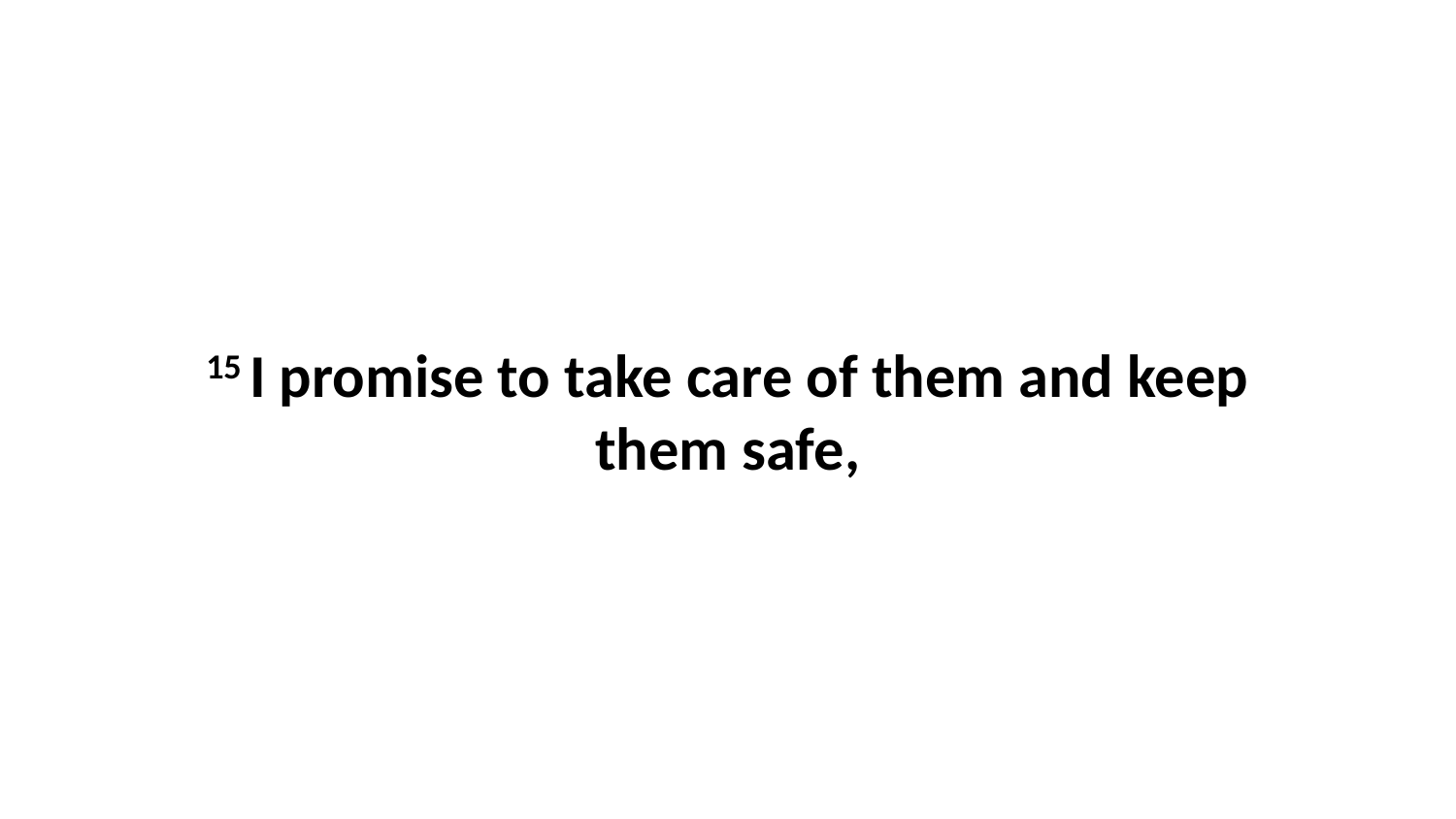

15 I promise to take care of them and keep them safe,